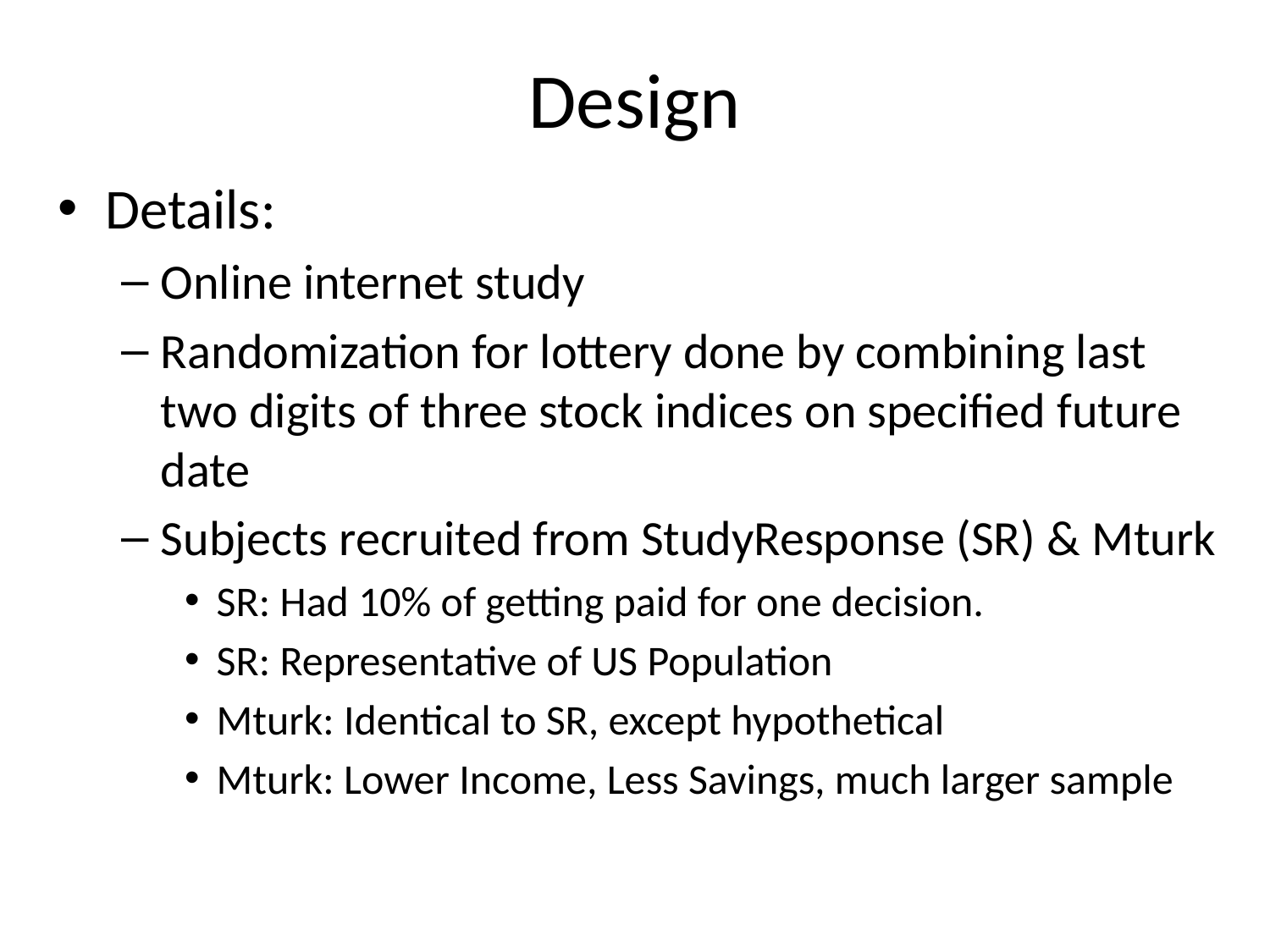

# Design
Details:
Online internet study
Randomization for lottery done by combining last two digits of three stock indices on specified future date
Subjects recruited from StudyResponse (SR) & Mturk
SR: Had 10% of getting paid for one decision.
SR: Representative of US Population
Mturk: Identical to SR, except hypothetical
Mturk: Lower Income, Less Savings, much larger sample